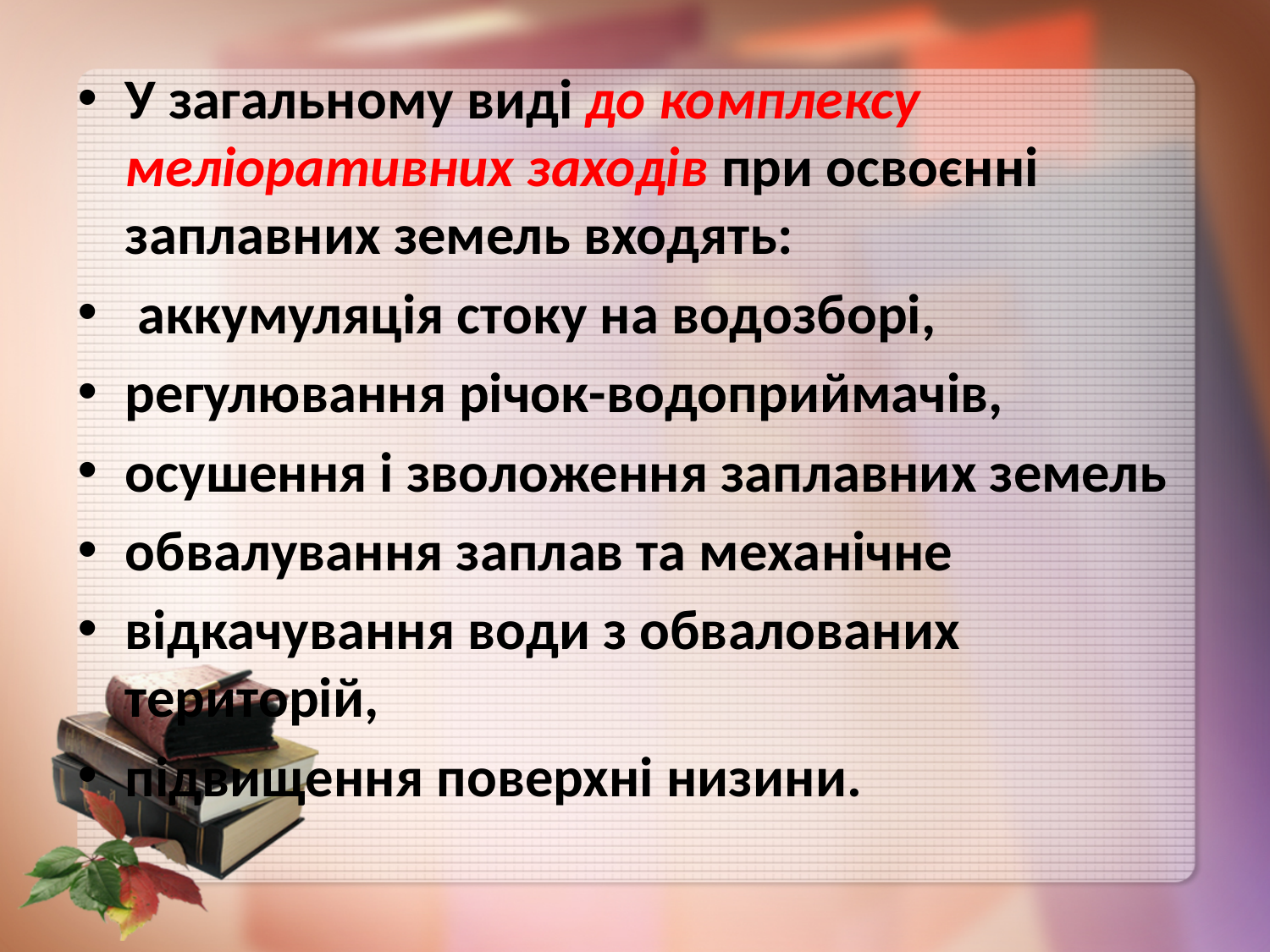

У загальному виді до комплексу меліоративних заходів при освоєнні заплавних земель входять:
 аккумуляція стоку на водозборі,
регулювання річок-водоприймачів,
осушення і зволоження заплавних земель
обвалування заплав та механічне
відкачування води з обвалованих територій,
підвищення поверхні низини.